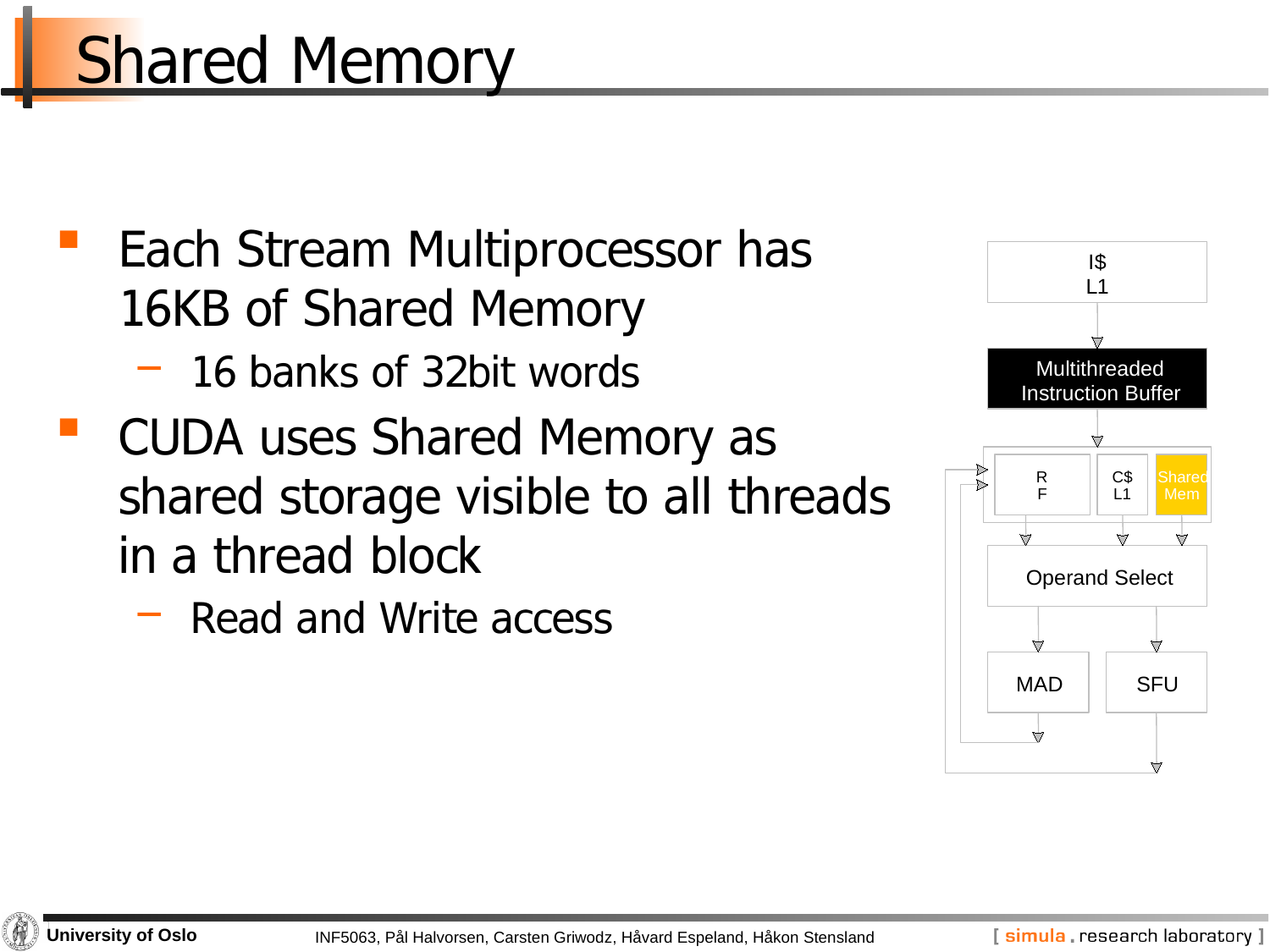

# Shared Memory
Each Stream Multiprocessor has 16KB of Shared Memory
16 banks of 32bit words
CUDA uses Shared Memory as shared storage visible to all threads in a thread block
Read and Write access

I
$
L
1

Multithreaded
Instruction Buffer

R
C
$
Shared

F

L
1
Mem

Operand Select

MAD
SFU